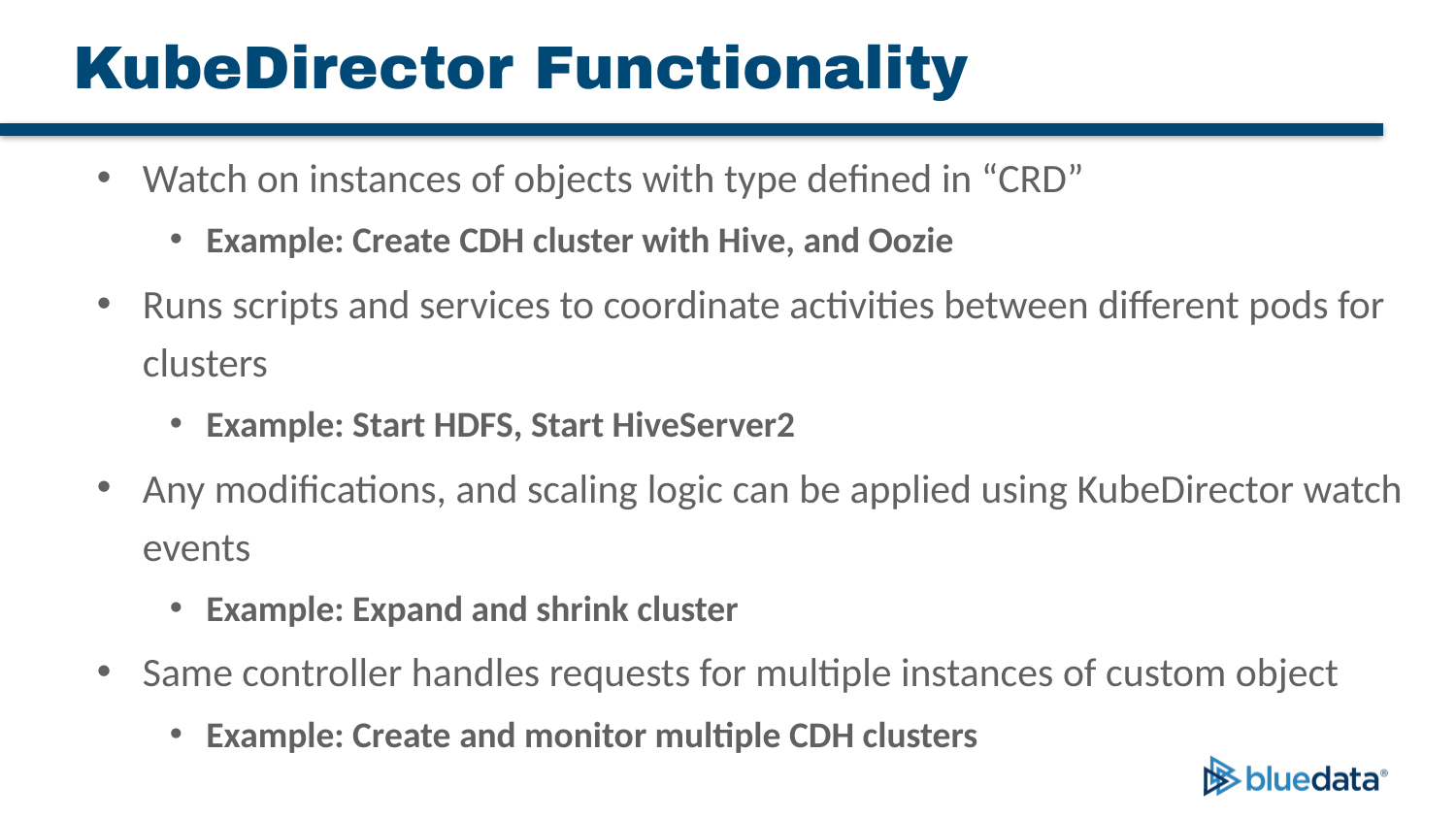

# KubeDirector Functionality
Watch on instances of objects with type defined in “CRD”
Example: Create CDH cluster with Hive, and Oozie
Runs scripts and services to coordinate activities between different pods for clusters
Example: Start HDFS, Start HiveServer2
Any modifications, and scaling logic can be applied using KubeDirector watch events
Example: Expand and shrink cluster
Same controller handles requests for multiple instances of custom object
Example: Create and monitor multiple CDH clusters